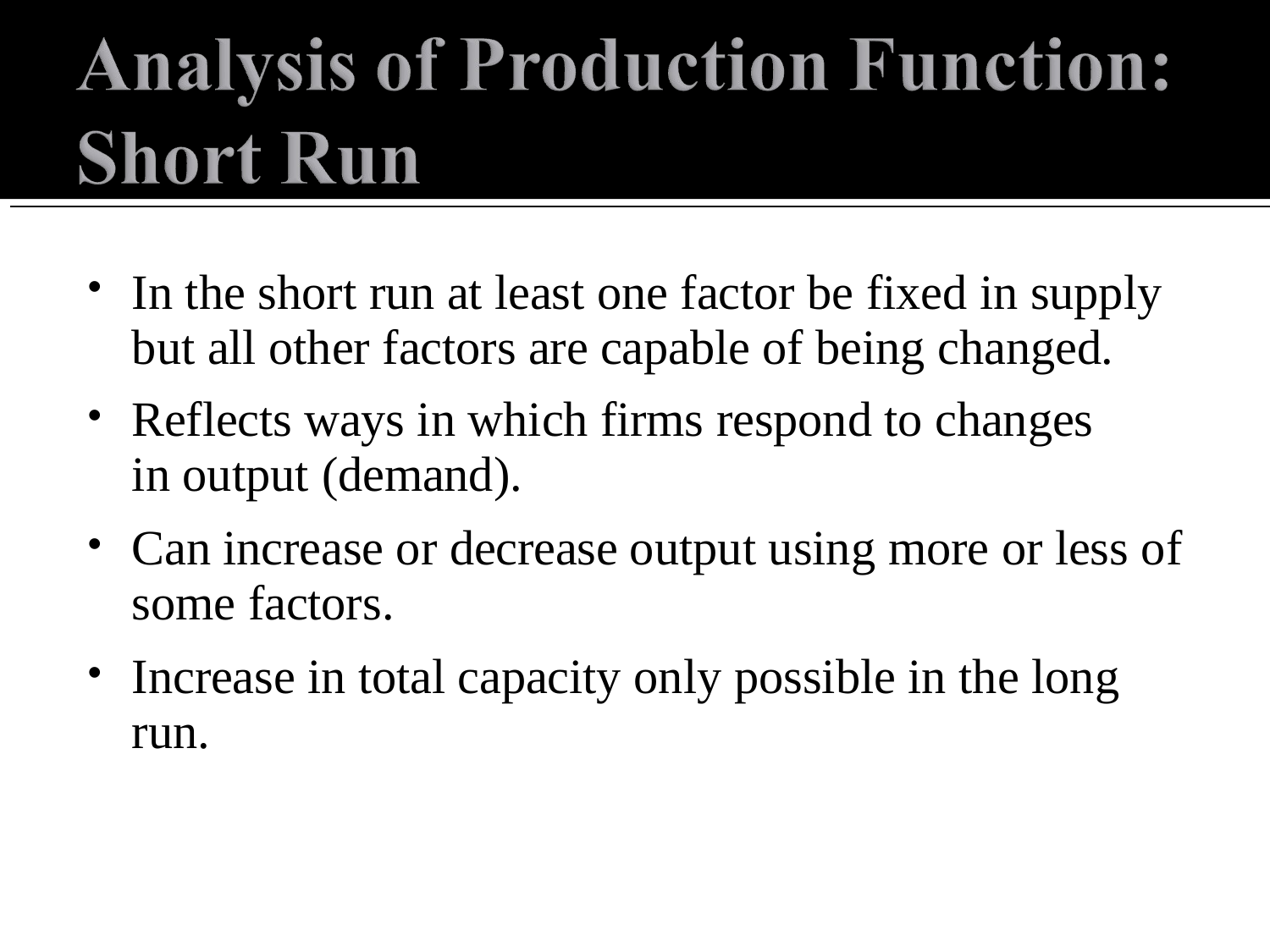

# In the short run at least one factor be fixed in supply  but all other factors are capable of being changed.
•
Reflects ways in which firms respond to changes  in output (demand).
Can increase or decrease output using more or less of  some factors.
Increase in total capacity only possible in the long  run.
•
•
•